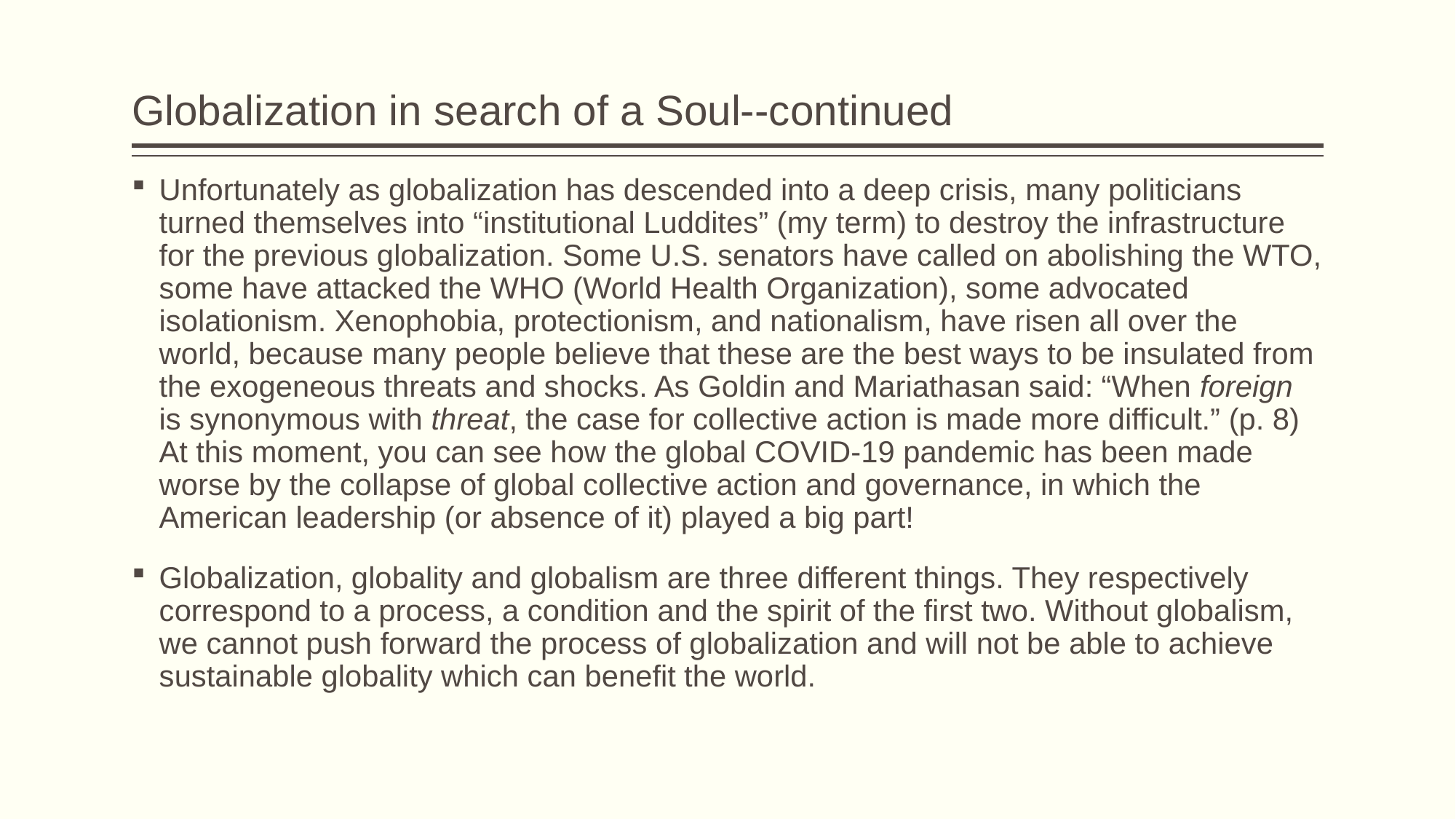

# Globalization in search of a Soul--continued
Unfortunately as globalization has descended into a deep crisis, many politicians turned themselves into “institutional Luddites” (my term) to destroy the infrastructure for the previous globalization. Some U.S. senators have called on abolishing the WTO, some have attacked the WHO (World Health Organization), some advocated isolationism. Xenophobia, protectionism, and nationalism, have risen all over the world, because many people believe that these are the best ways to be insulated from the exogeneous threats and shocks. As Goldin and Mariathasan said: “When foreign is synonymous with threat, the case for collective action is made more difficult.” (p. 8) At this moment, you can see how the global COVID-19 pandemic has been made worse by the collapse of global collective action and governance, in which the American leadership (or absence of it) played a big part!
Globalization, globality and globalism are three different things. They respectively correspond to a process, a condition and the spirit of the first two. Without globalism, we cannot push forward the process of globalization and will not be able to achieve sustainable globality which can benefit the world.